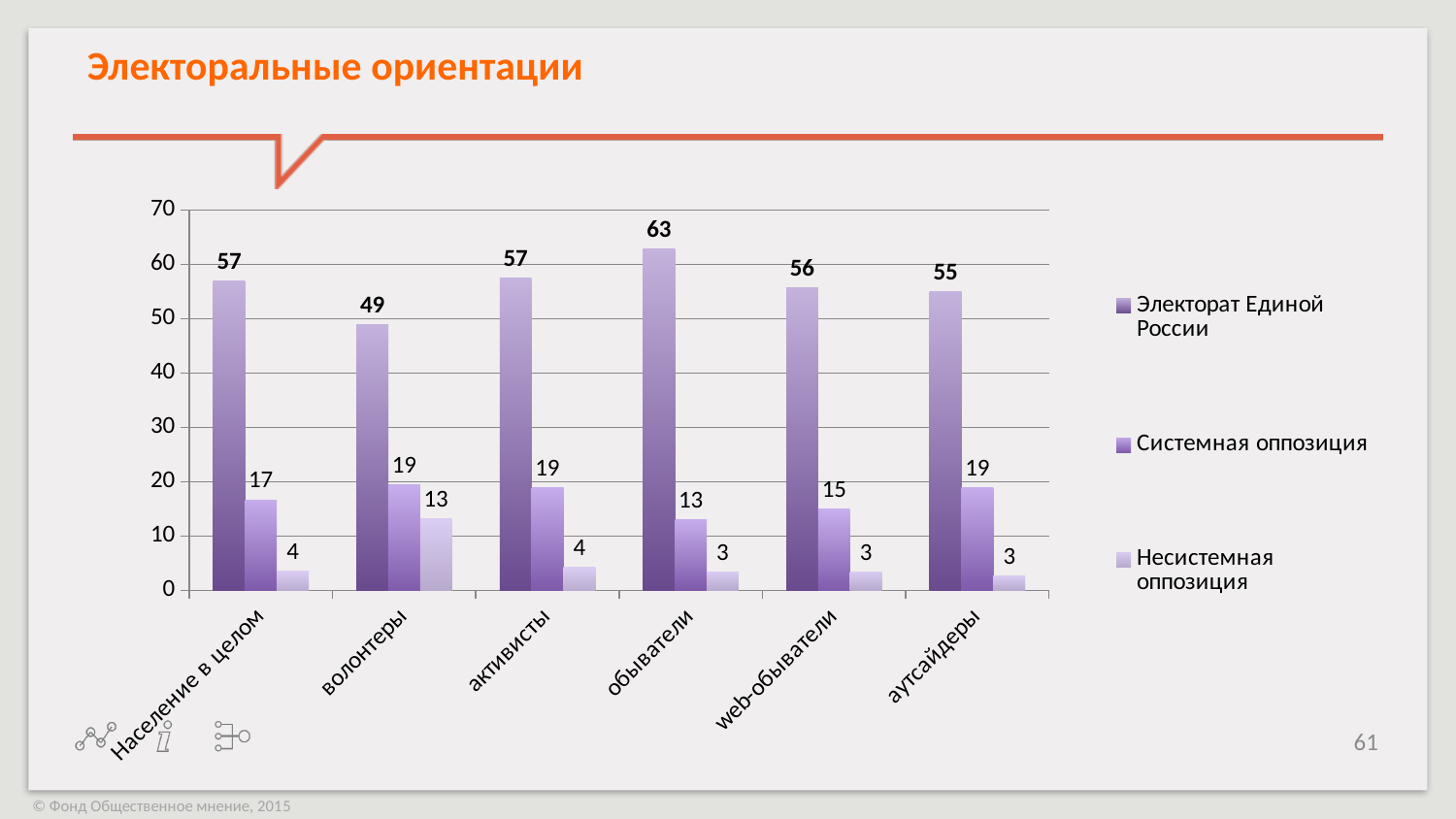

# Электоральные ориентации

### Chart

| Category | Электорат Единой России | Системная оппозиция | Несистемная оппозиция |
|---|---|---|---|
| Население в целом | 56.93333300000001 | 16.666667 | 3.6 |
| волонтеры | 48.947368 | 19.473684 | 13.157895 |
| активисты | 57.435897 | 18.871795 | 4.307692 |
| обыватели | 62.81494399999999 | 13.032146 | 3.388358 |
| web-обыватели | 55.737705 | 14.98829 | 3.395785 |
| аутсайдеры | 55.060729 | 18.876518 | 2.631578999999998 |